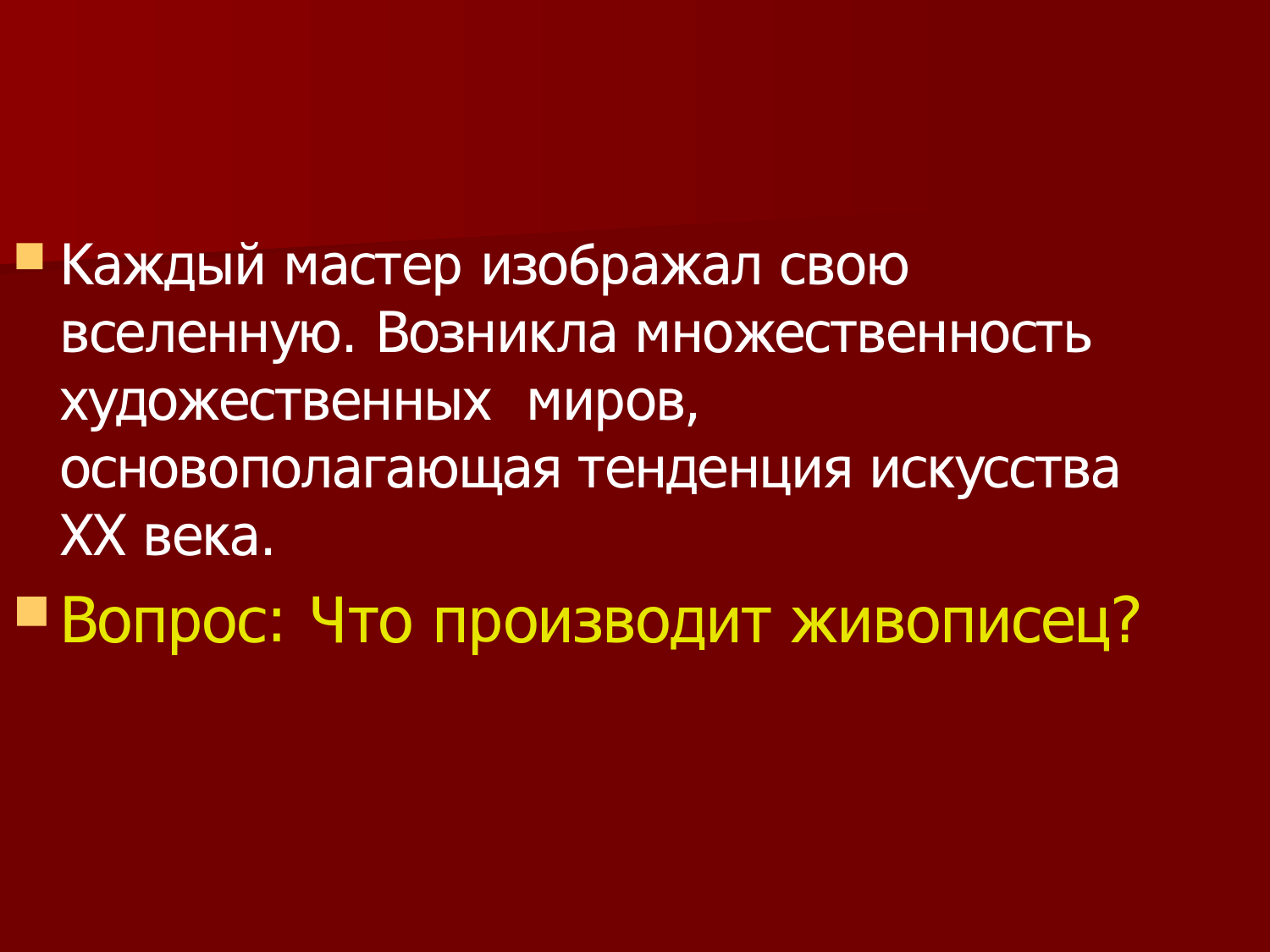

Каждый мастер изображал свою вселенную. Возникла множественность художественных  миров, основополагающая тенденция искусства ХХ века.
Вопрос: Что производит живописец?